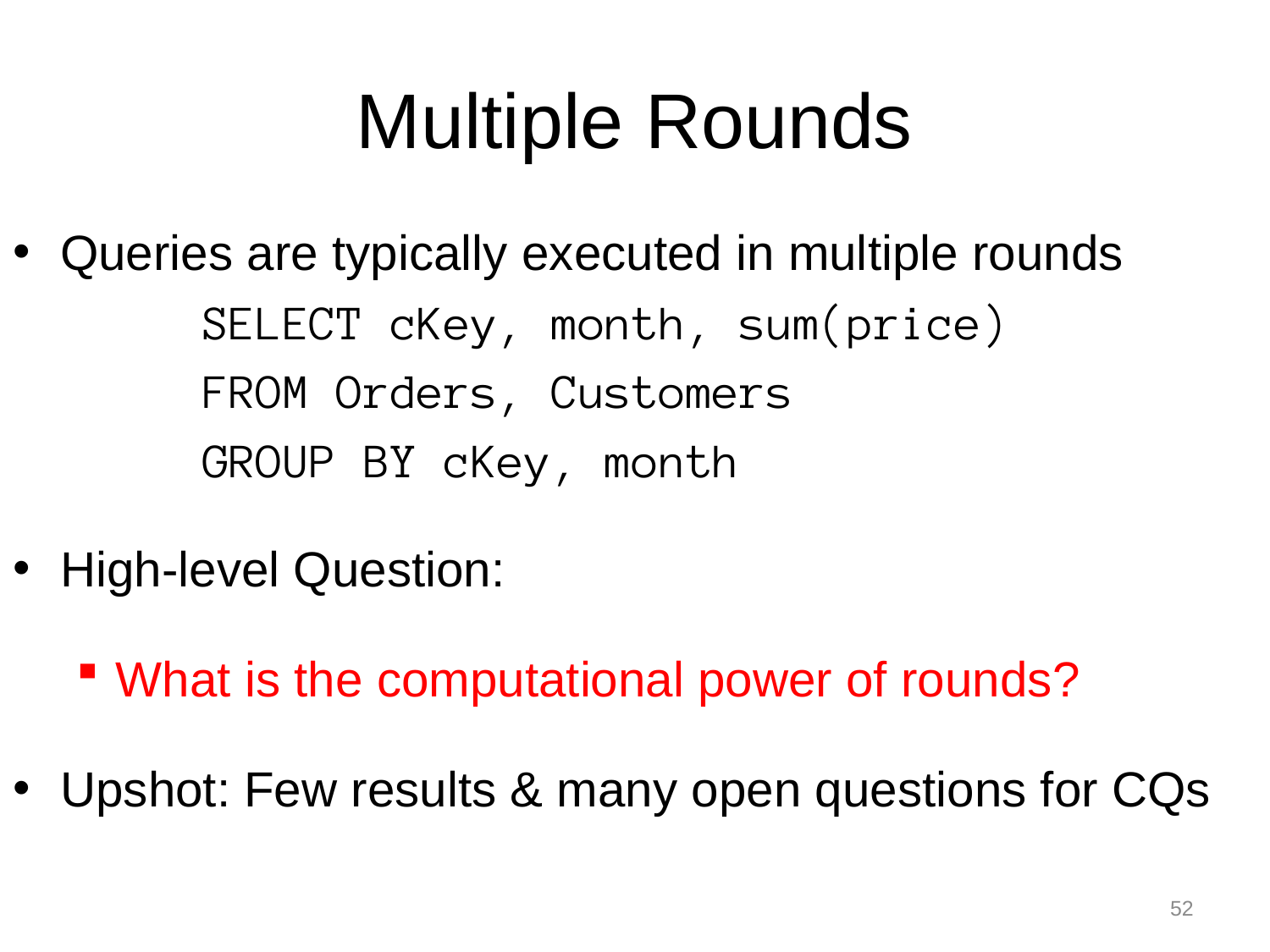

# Multiple Rounds
Queries are typically executed in multiple rounds
	SELECT cKey, month, sum(price)
	FROM Orders, Customers
	GROUP BY cKey, month
High-level Question:
What is the computational power of rounds?
Upshot: Few results & many open questions for CQs
52